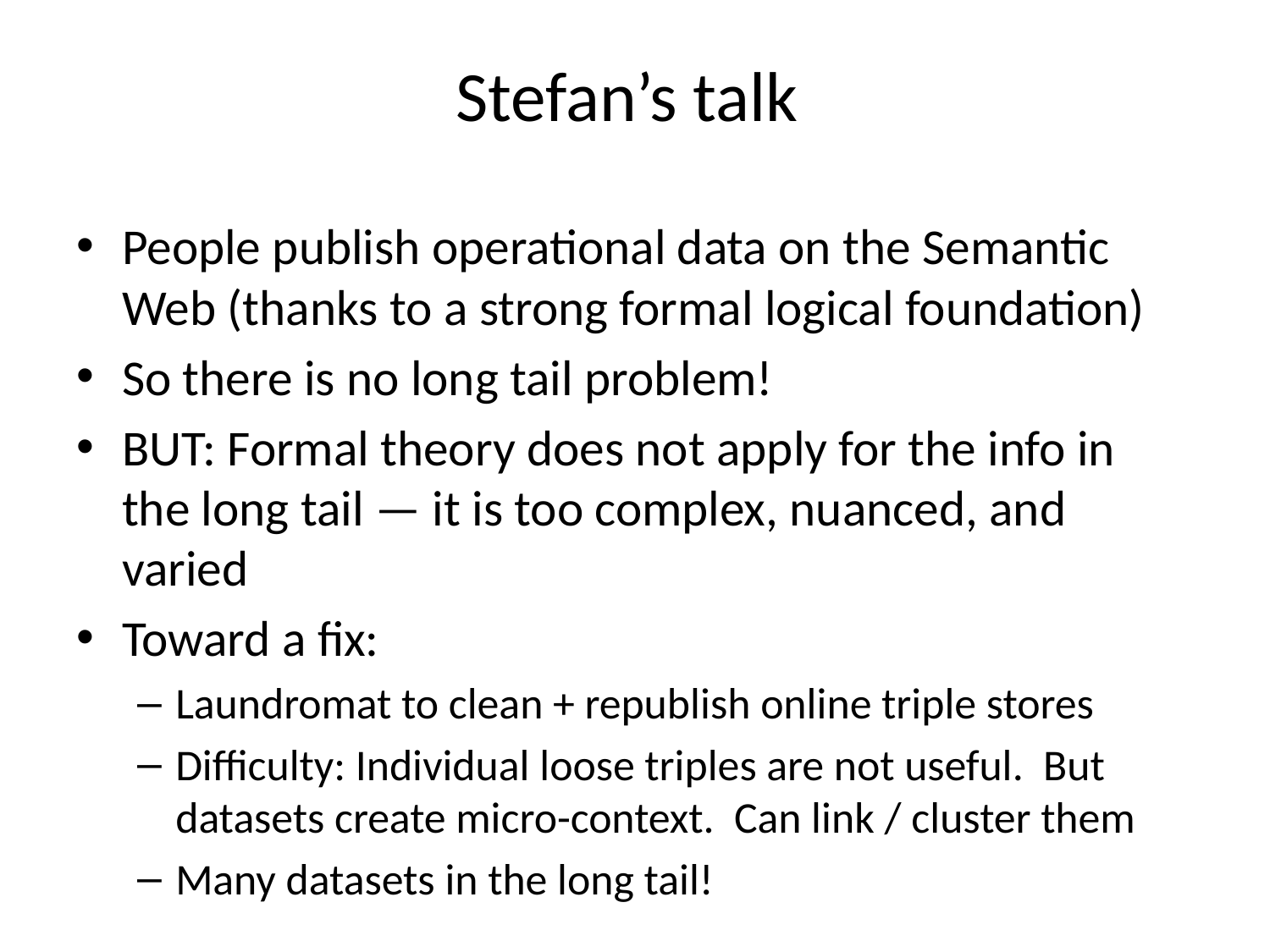

# Stefan’s talk
People publish operational data on the Semantic Web (thanks to a strong formal logical foundation)
So there is no long tail problem!
BUT: Formal theory does not apply for the info in the long tail — it is too complex, nuanced, and varied
Toward a fix:
Laundromat to clean + republish online triple stores
Difficulty: Individual loose triples are not useful.  But datasets create micro-context.  Can link / cluster them
Many datasets in the long tail!